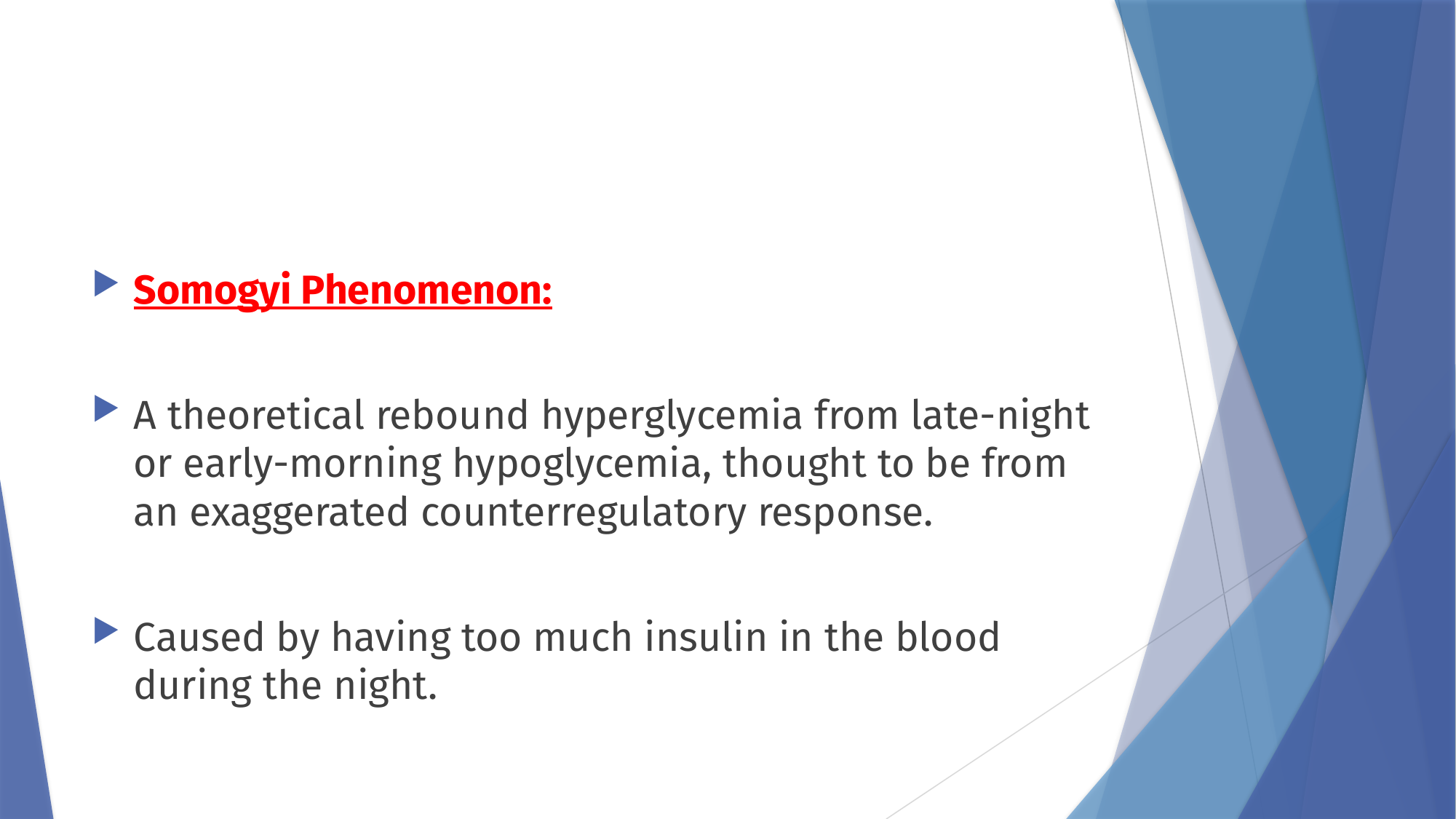

#
Somogyi Phenomenon:

A theoretical rebound hyperglycemia from late-night or early-morning hypoglycemia, thought to be from an exaggerated counterregulatory response.

Caused by having too much insulin in the blood during the night.